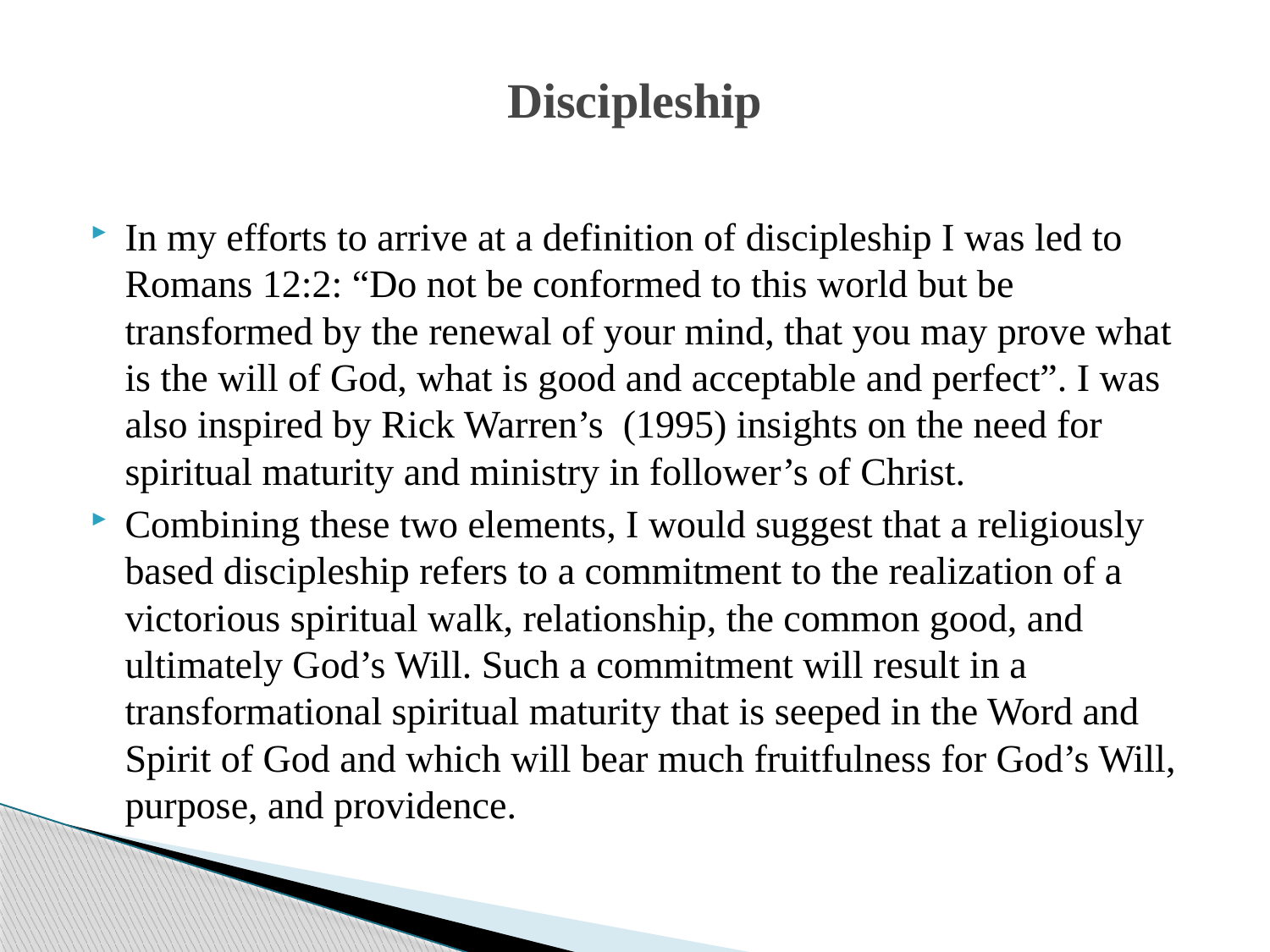

# Discipleship
In my efforts to arrive at a definition of discipleship I was led to Romans 12:2: “Do not be conformed to this world but be transformed by the renewal of your mind, that you may prove what is the will of God, what is good and acceptable and perfect”. I was also inspired by Rick Warren’s  (1995) insights on the need for spiritual maturity and ministry in follower’s of Christ.
Combining these two elements, I would suggest that a religiously based discipleship refers to a commitment to the realization of a victorious spiritual walk, relationship, the common good, and ultimately God’s Will. Such a commitment will result in a transformational spiritual maturity that is seeped in the Word and Spirit of God and which will bear much fruitfulness for God’s Will, purpose, and providence.